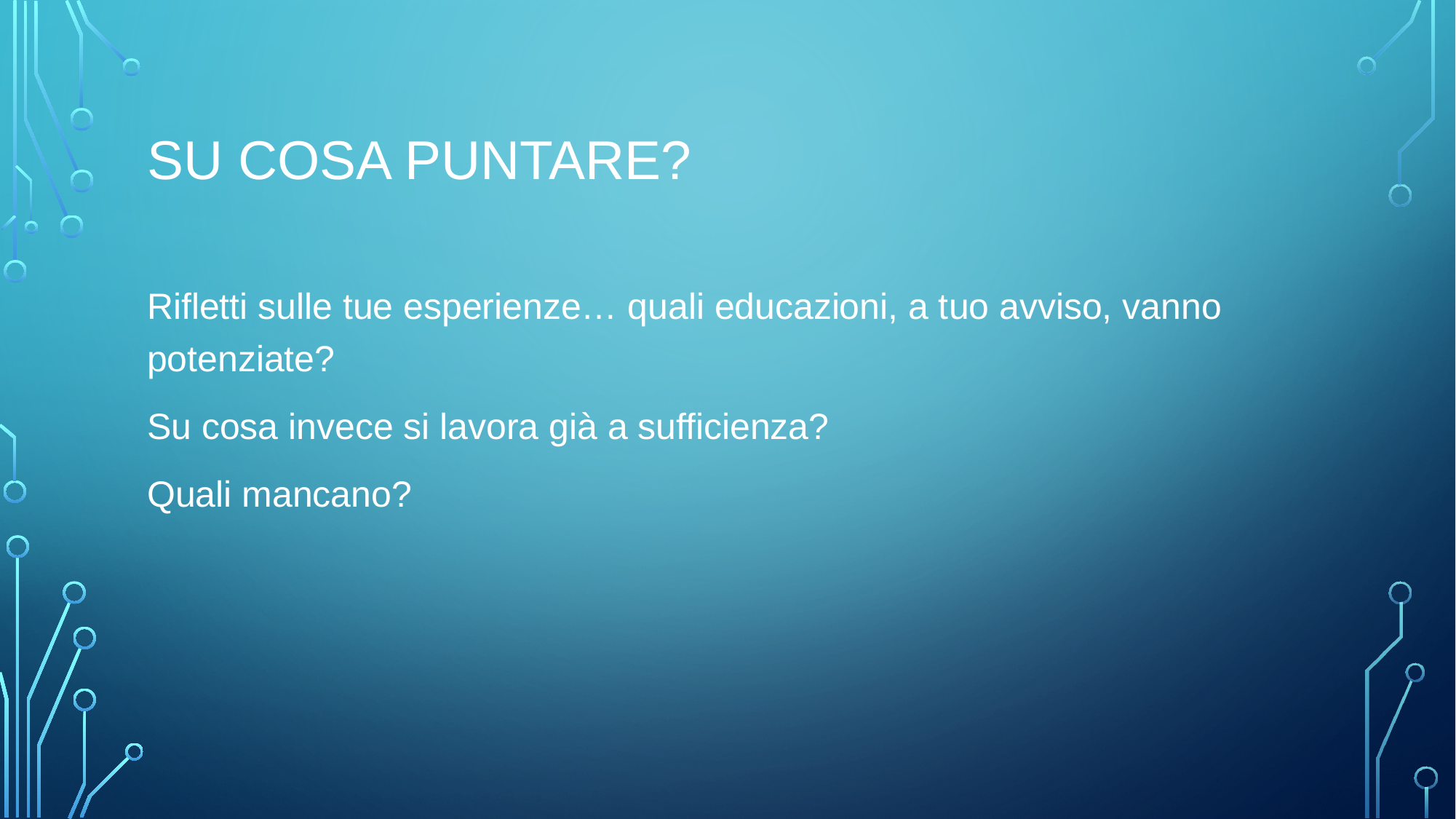

# Su cosa puntare?
Rifletti sulle tue esperienze… quali educazioni, a tuo avviso, vanno potenziate?
Su cosa invece si lavora già a sufficienza?
Quali mancano?